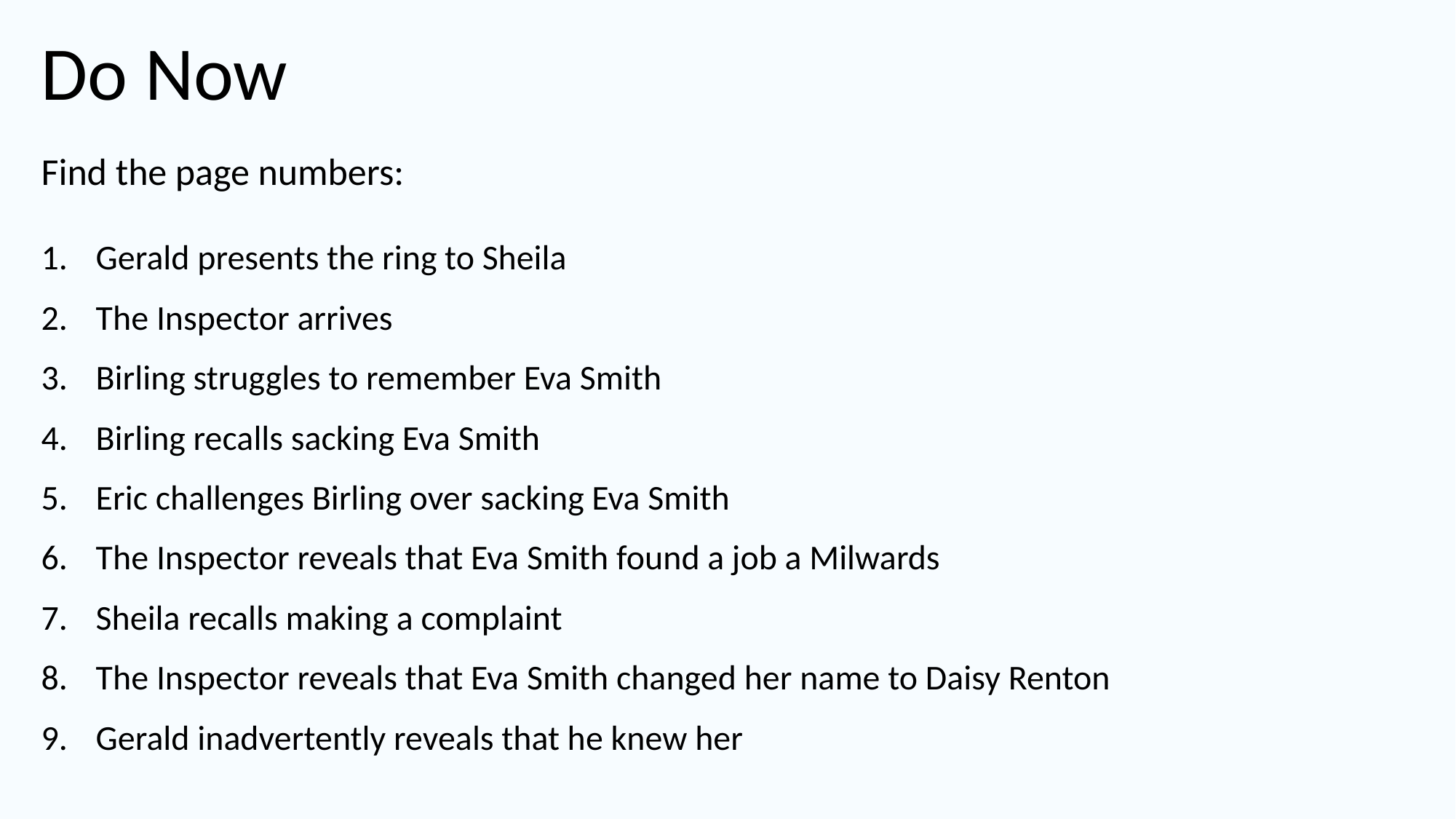

Do Now

Find the page numbers:

Gerald presents the ring to Sheila

The Inspector arrives

Birling struggles to remember Eva Smith

Birling recalls sacking Eva Smith

Eric challenges Birling over sacking Eva Smith

The Inspector reveals that Eva Smith found a job a Milwards

Sheila recalls making a complaint

The Inspector reveals that Eva Smith changed her name to Daisy Renton

Gerald inadvertently reveals that he knew her